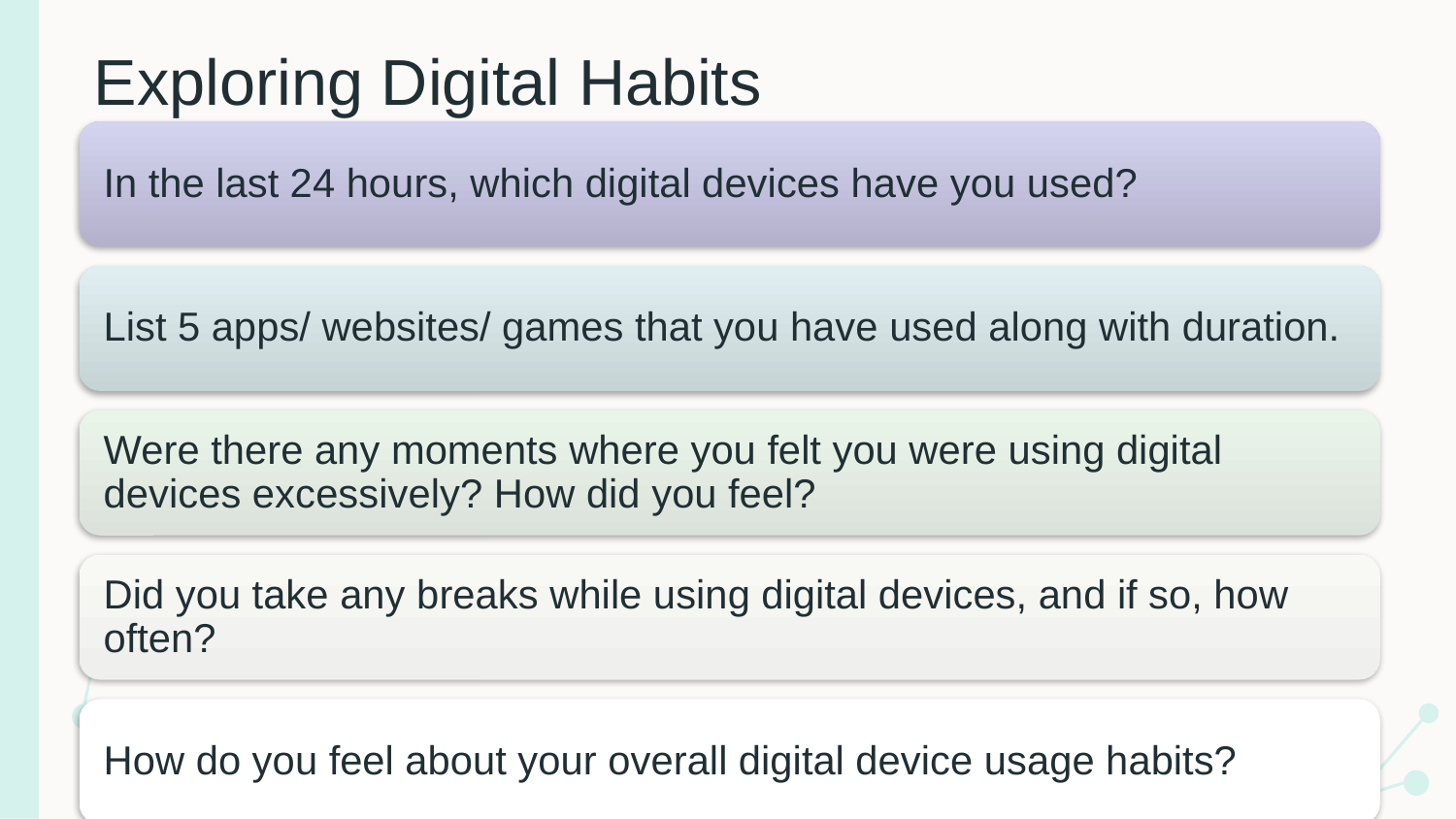

# Exploring Digital Habits
In the last 24 hours, which digital devices have you used?
List 5 apps/ websites/ games that you have used along with duration.
Were there any moments where you felt you were using digital devices excessively? How did you feel?
Did you take any breaks while using digital devices, and if so, how often?
How do you feel about your overall digital device usage habits?